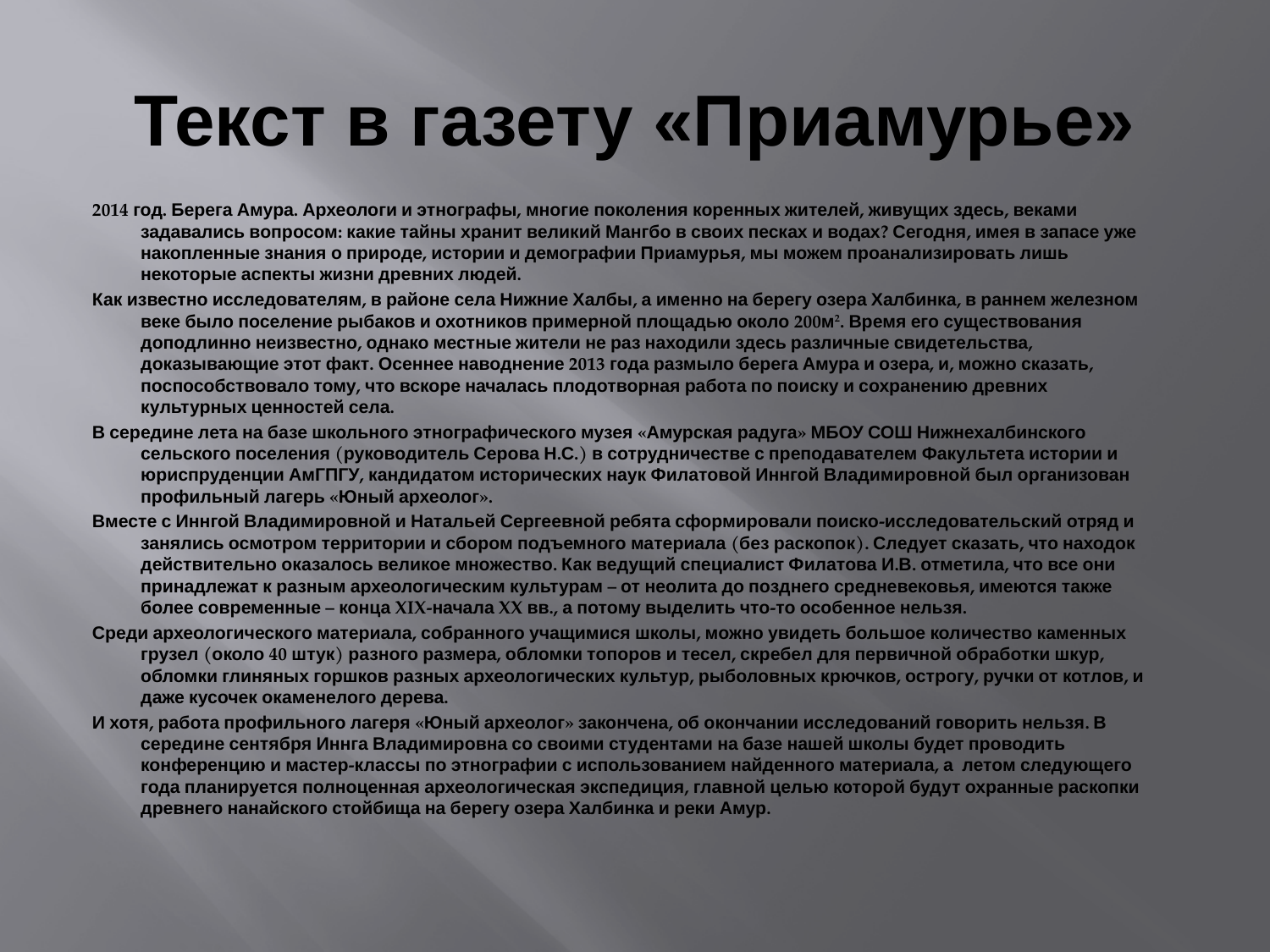

# Текст в газету «Приамурье»

2014 год. Берега Амура. Археологи и этнографы, многие поколения коренных жителей, живущих здесь, веками задавались вопросом: какие тайны хранит великий Мангбо в своих песках и водах? Сегодня, имея в запасе уже накопленные знания о природе, истории и демографии Приамурья, мы можем проанализировать лишь некоторые аспекты жизни древних людей.
Как известно исследователям, в районе села Нижние Халбы, а именно на берегу озера Халбинка, в раннем железном веке было поселение рыбаков и охотников примерной площадью около 200м2. Время его существования доподлинно неизвестно, однако местные жители не раз находили здесь различные свидетельства, доказывающие этот факт. Осеннее наводнение 2013 года размыло берега Амура и озера, и, можно сказать, поспособствовало тому, что вскоре началась плодотворная работа по поиску и сохранению древних культурных ценностей села.
В середине лета на базе школьного этнографического музея «Амурская радуга» МБОУ СОШ Нижнехалбинского сельского поселения (руководитель Серова Н.С.) в сотрудничестве с преподавателем Факультета истории и юриспруденции АмГПГУ, кандидатом исторических наук Филатовой Иннгой Владимировной был организован профильный лагерь «Юный археолог».
Вместе с Иннгой Владимировной и Натальей Сергеевной ребята сформировали поиско-исследовательский отряд и занялись осмотром территории и сбором подъемного материала (без раскопок). Следует сказать, что находок действительно оказалось великое множество. Как ведущий специалист Филатова И.В. отметила, что все они принадлежат к разным археологическим культурам – от неолита до позднего средневековья, имеются также более современные – конца XIX-начала XX вв., а потому выделить что-то особенное нельзя.
Среди археологического материала, собранного учащимися школы, можно увидеть большое количество каменных грузел (около 40 штук) разного размера, обломки топоров и тесел, скребел для первичной обработки шкур, обломки глиняных горшков разных археологических культур, рыболовных крючков, острогу, ручки от котлов, и даже кусочек окаменелого дерева.
И хотя, работа профильного лагеря «Юный археолог» закончена, об окончании исследований говорить нельзя. В середине сентября Иннга Владимировна со своими студентами на базе нашей школы будет проводить конференцию и мастер-классы по этнографии с использованием найденного материала, а  летом следующего года планируется полноценная археологическая экспедиция, главной целью которой будут охранные раскопки древнего нанайского стойбища на берегу озера Халбинка и реки Амур.